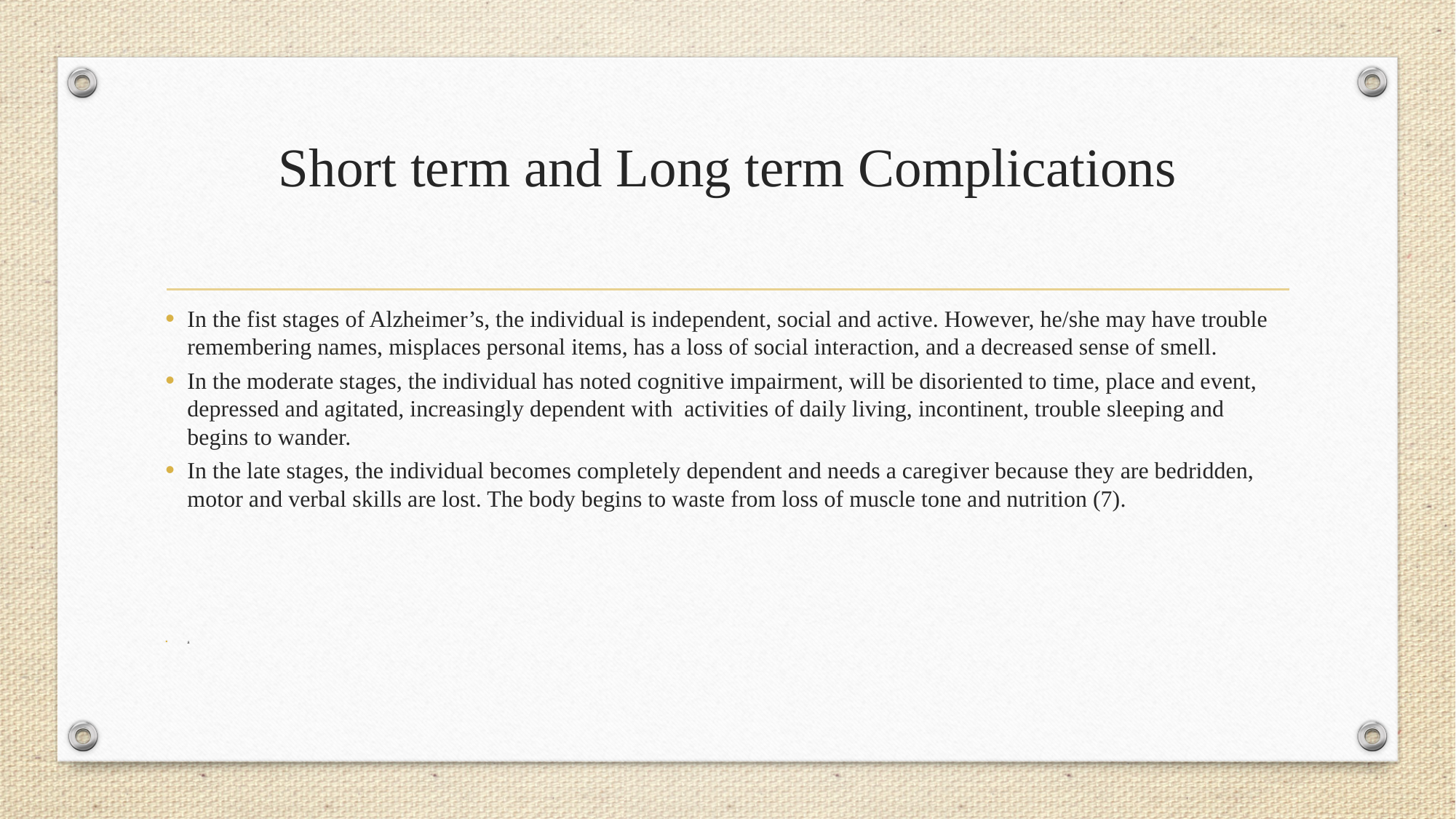

# Short term and Long term Complications
In the fist stages of Alzheimer’s, the individual is independent, social and active. However, he/she may have trouble remembering names, misplaces personal items, has a loss of social interaction, and a decreased sense of smell.
In the moderate stages, the individual has noted cognitive impairment, will be disoriented to time, place and event, depressed and agitated, increasingly dependent with  activities of daily living, incontinent, trouble sleeping and begins to wander.
In the late stages, the individual becomes completely dependent and needs a caregiver because they are bedridden, motor and verbal skills are lost. The body begins to waste from loss of muscle tone and nutrition (7).

a